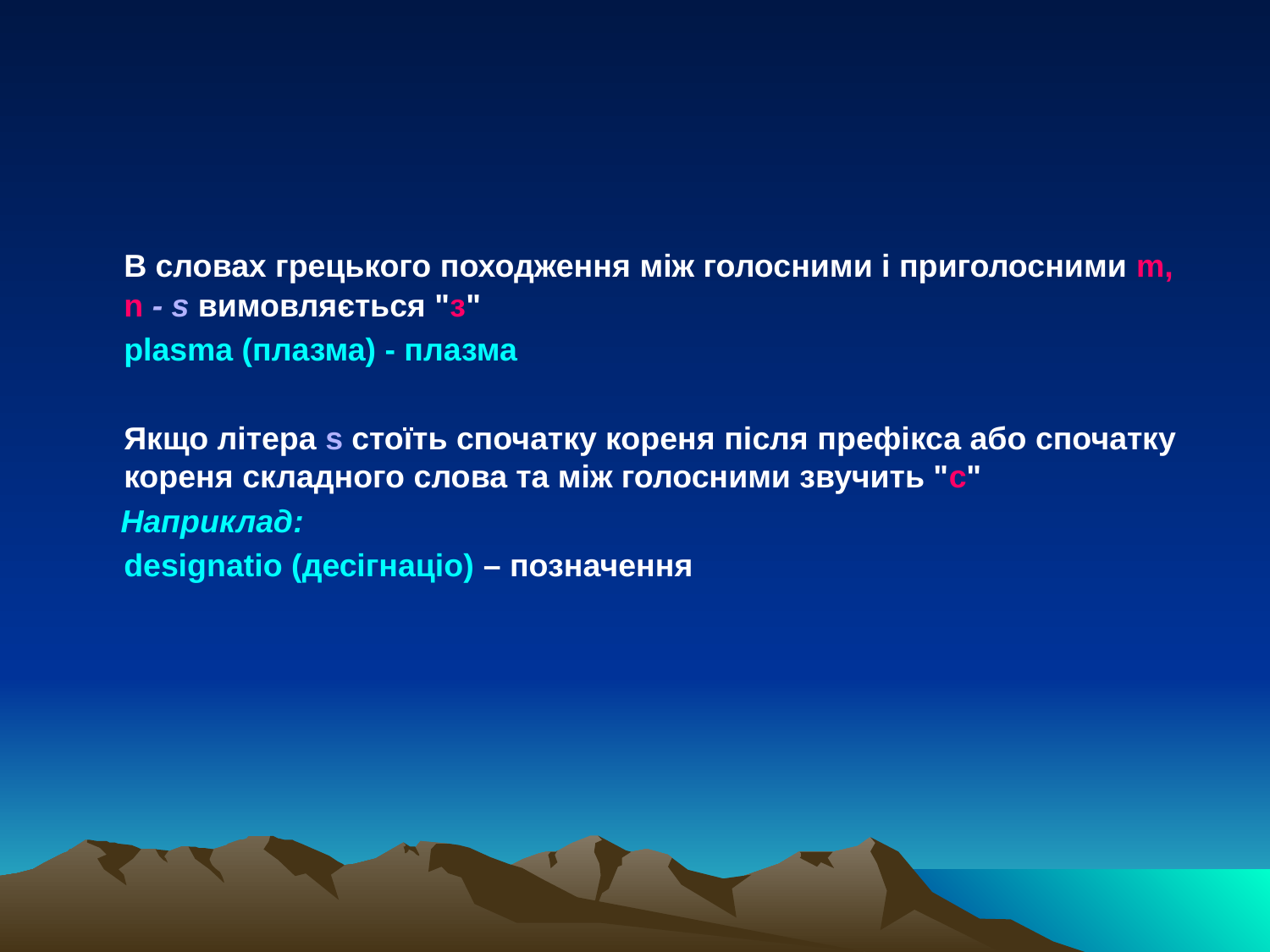

В словах грецького походження між голосними і приголосними m, n - s вимовляється "з"
	рlasma (плазма) - плазма

	Якщо літера s стоїть спочатку кореня після префікса або спочатку кореня складного слова та між голосними звучить "с"
     Наприклад:
	designatio (десігнаціо) – позначення